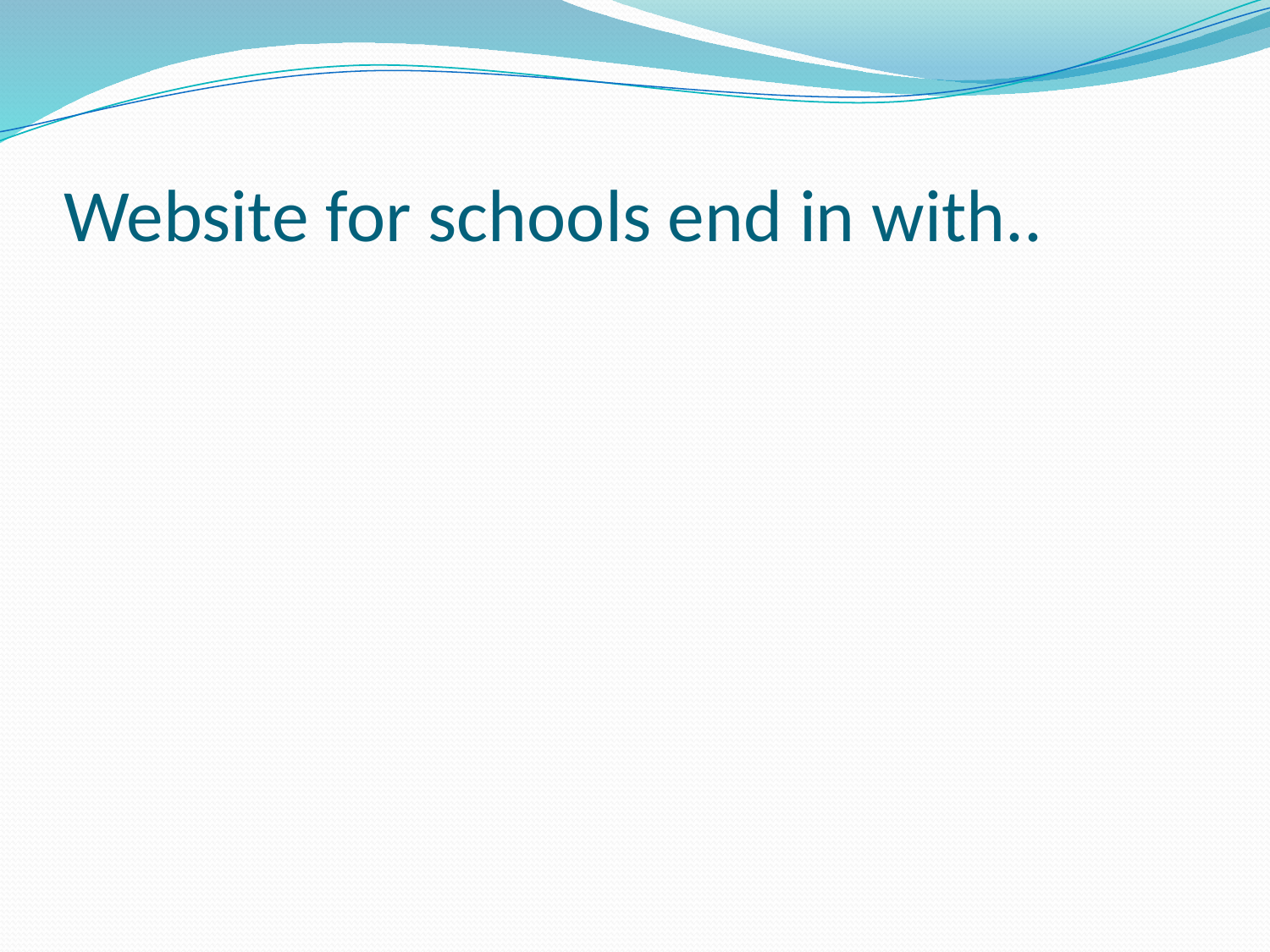

# Website for schools end in with..